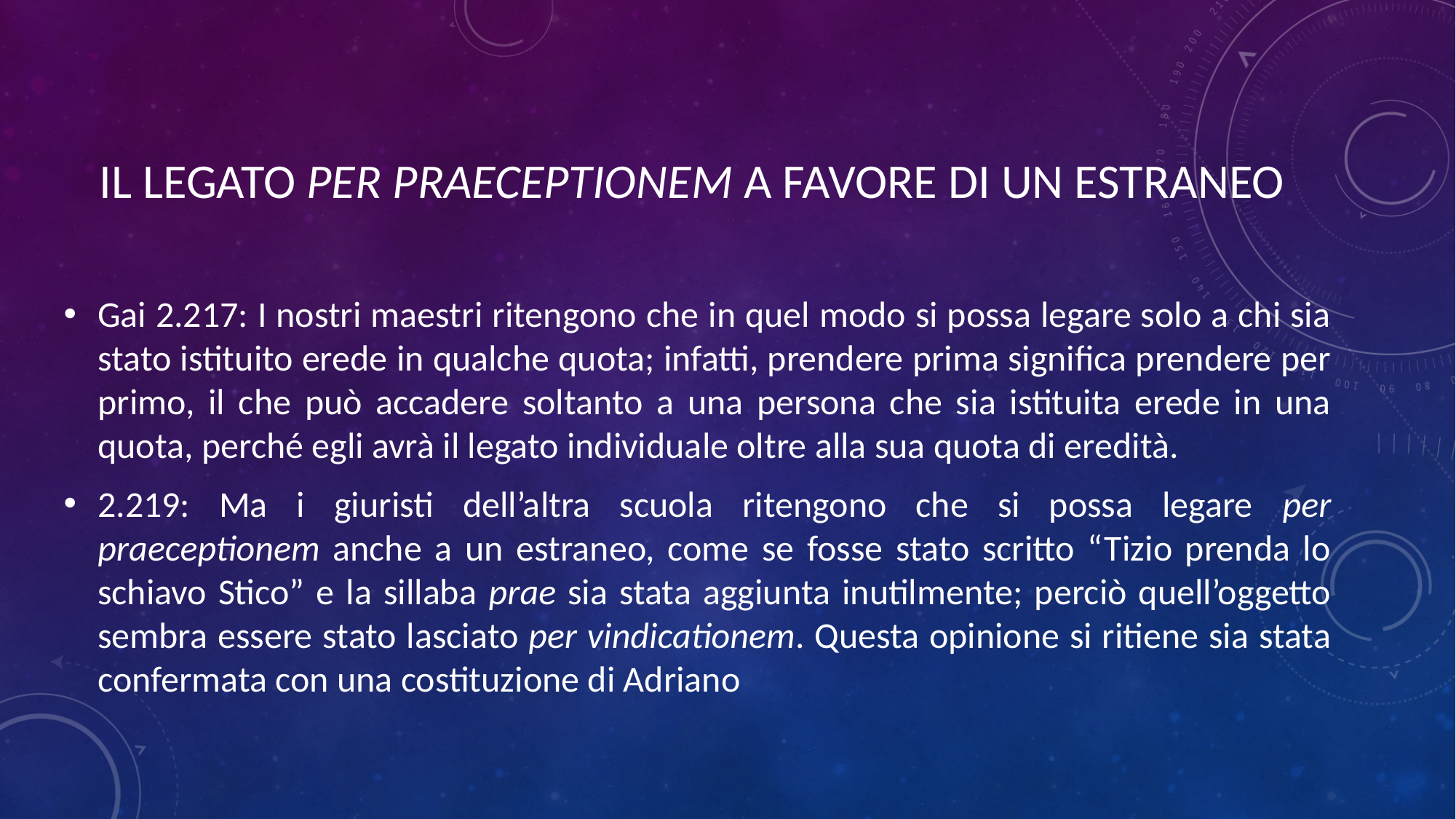

# IL LEGATO PER PRAECEPTIONEM A FAVORE DI UN ESTRANEO
Gai 2.217: I nostri maestri ritengono che in quel modo si possa legare solo a chi sia stato istituito erede in qualche quota; infatti, prendere prima significa prendere per primo, il che può accadere soltanto a una persona che sia istituita erede in una quota, perché egli avrà il legato individuale oltre alla sua quota di eredità.
2.219: Ma i giuristi dell’altra scuola ritengono che si possa legare per praeceptionem anche a un estraneo, come se fosse stato scritto “Tizio prenda lo schiavo Stico” e la sillaba prae sia stata aggiunta inutilmente; perciò quell’oggetto sembra essere stato lasciato per vindicationem. Questa opinione si ritiene sia stata confermata con una costituzione di Adriano